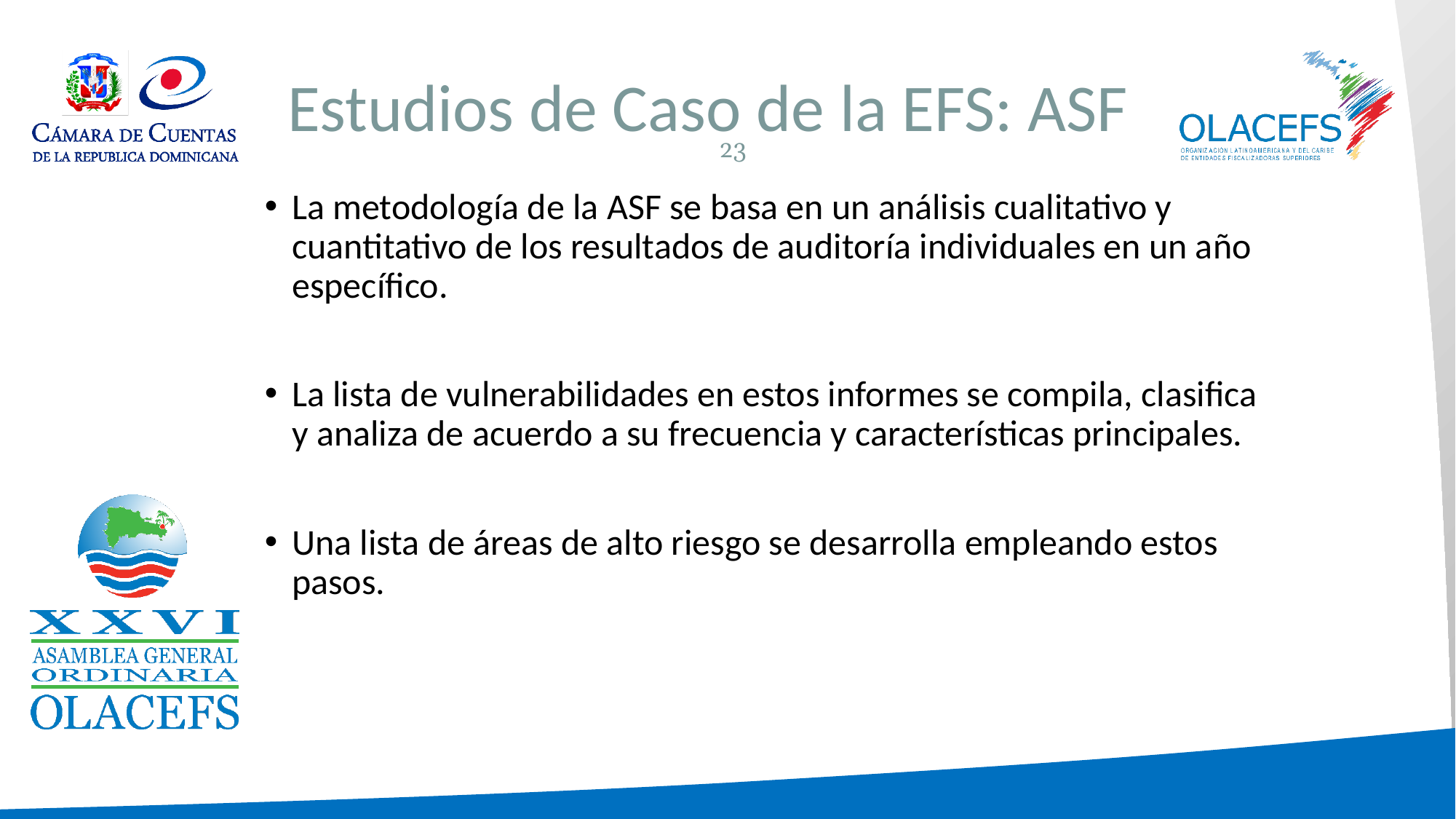

# Estudios de Caso de la EFS: ASF
23
La metodología de la ASF se basa en un análisis cualitativo y cuantitativo de los resultados de auditoría individuales en un año específico.

La lista de vulnerabilidades en estos informes se compila, clasifica y analiza de acuerdo a su frecuencia y características principales.

Una lista de áreas de alto riesgo se desarrolla empleando estos pasos.